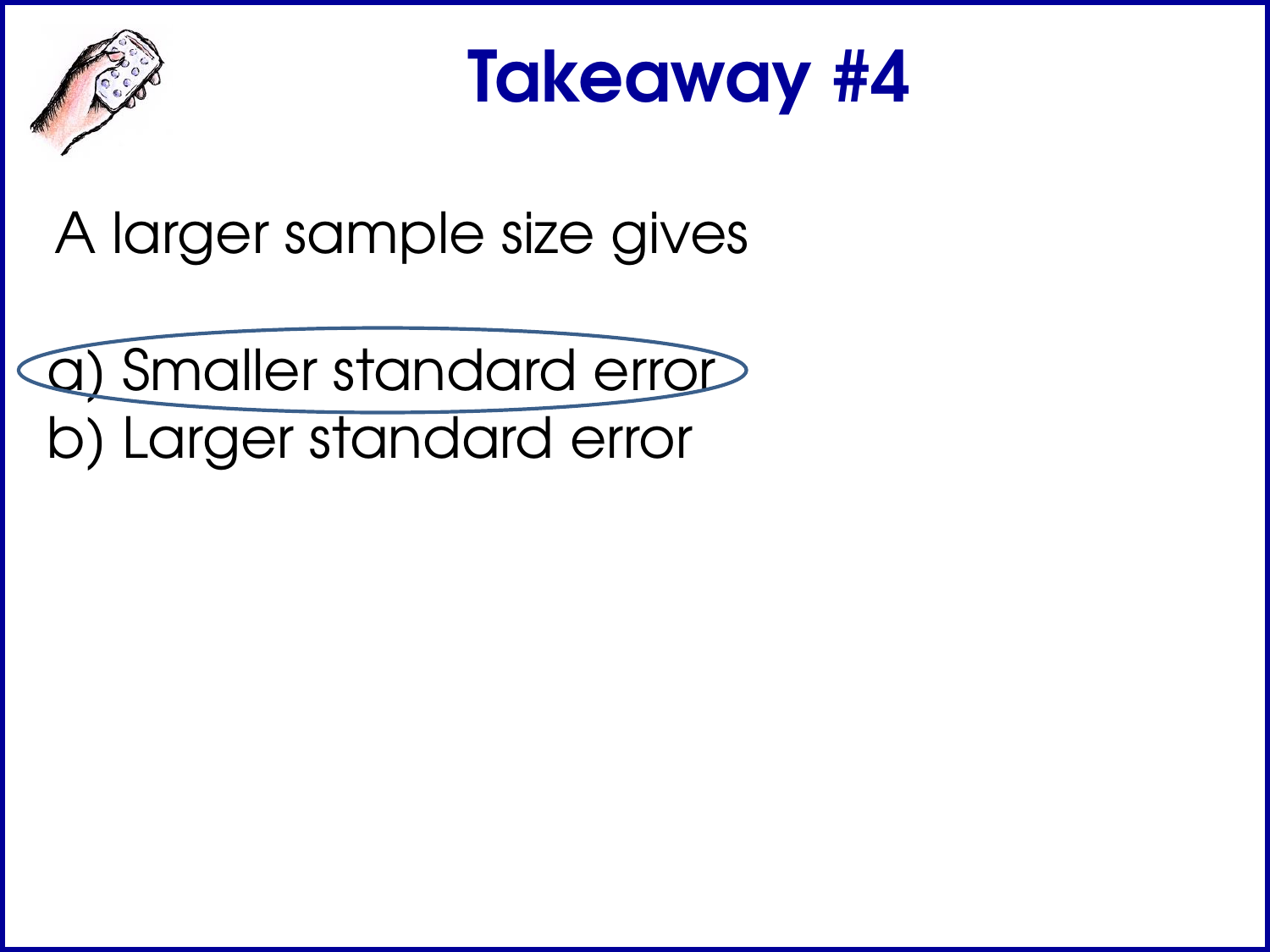

# Takeaway #4
A larger sample size gives

 Smaller standard error
 Larger standard error